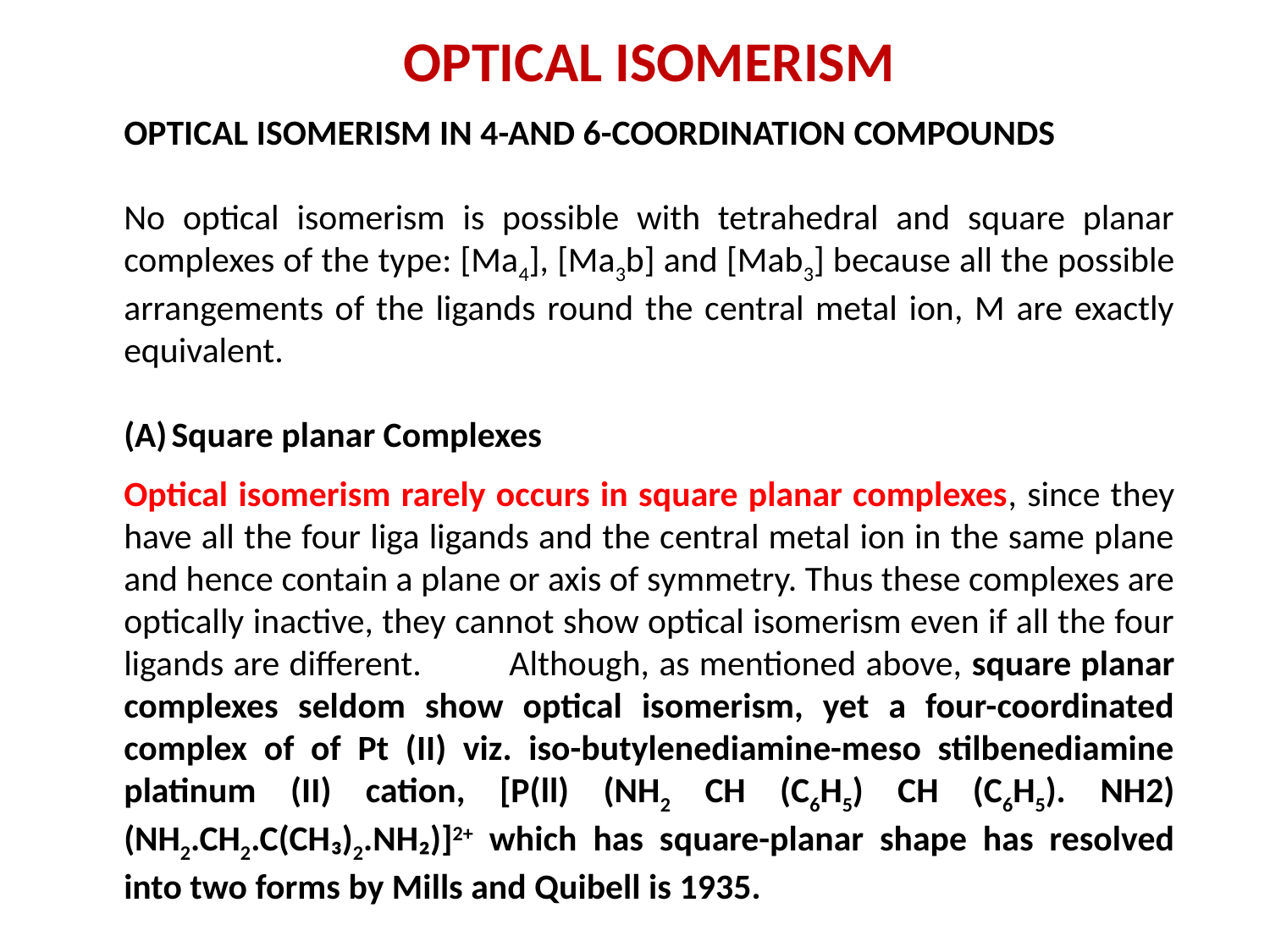

OPTICAL ISOMERISM

OPTICAL ISOMERISM IN 4-AND 6-COORDINATION COMPOUNDS

No optical isomerism is possible with tetrahedral and square planar complexes of the type: [Ma4], [Ma3b] and [Mab3] because all the possible arrangements of the ligands round the central metal ion, M are exactly equivalent.

Square planar Complexes

Optical isomerism rarely occurs in square planar complexes, since they have all the four liga ligands and the central metal ion in the same plane and hence contain a plane or axis of symmetry. Thus these complexes are optically inactive, they cannot show optical isomerism even if all the four ligands are different. 	Although, as mentioned above, square planar complexes seldom show optical isomerism, yet a four-coordinated complex of of Pt (II) viz. iso-butylenediamine-meso stilbenediamine platinum (II) cation, [P(ll) (NH2 CH (C6H5) CH (C6H5). NH2) (NH2.CH2.C(CH₃)2.NH₂)]2+ which has square-planar shape has resolved into two forms by Mills and Quibell is 1935.